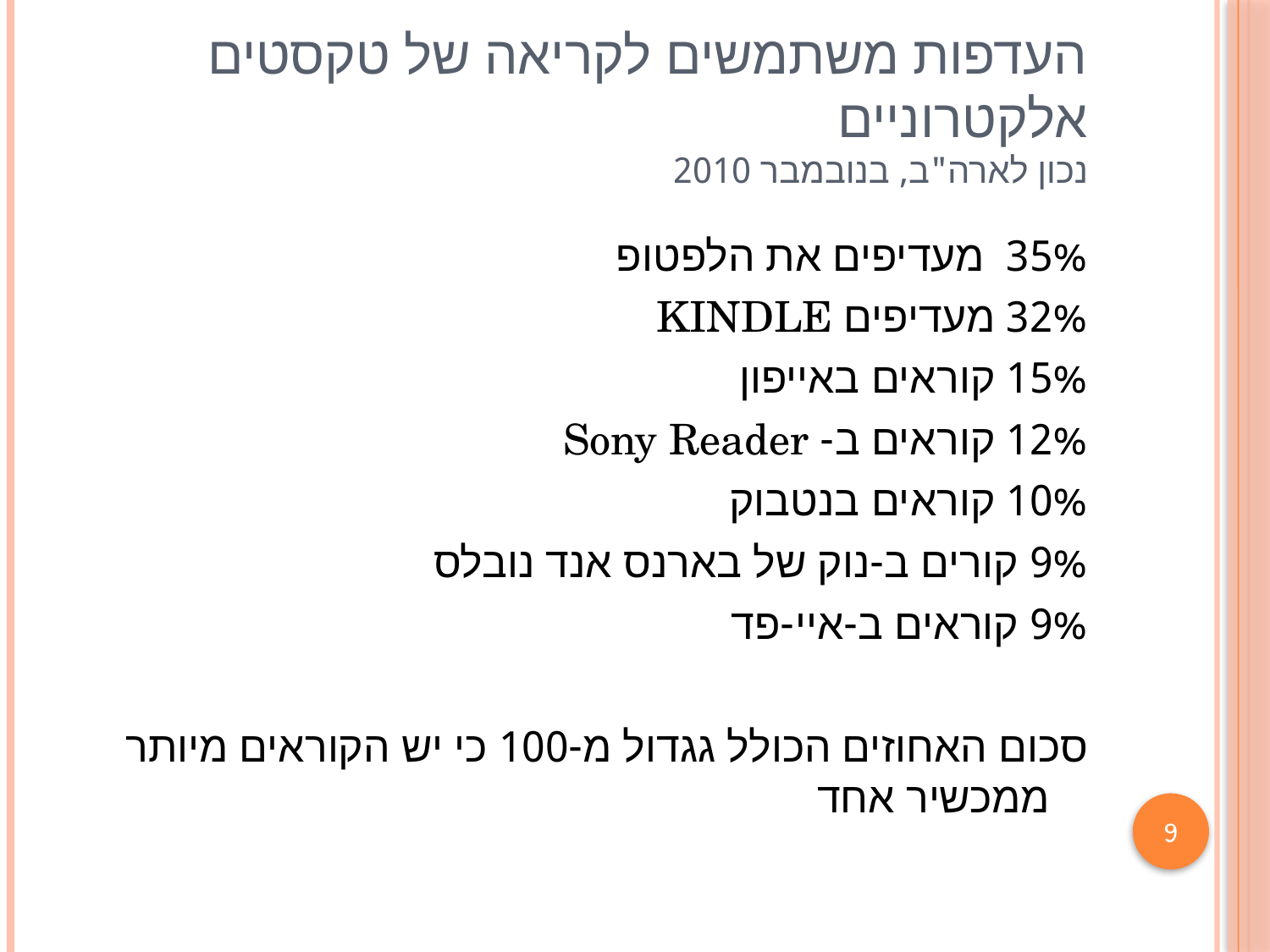

# העדפות משתמשים לקריאה של טקסטים אלקטרוניים נכון לארה"ב, בנובמבר 2010
35%  מעדיפים את הלפטופ
32% מעדיפים KINDLE
15% קוראים באייפון
12% קוראים ב- Sony Reader
10% קוראים בנטבוק
9% קורים ב-נוק של בארנס אנד נובלס
9% קוראים ב-איי-פד

סכום האחוזים הכולל גגדול מ-100 כי יש הקוראים מיותר ממכשיר אחד
9